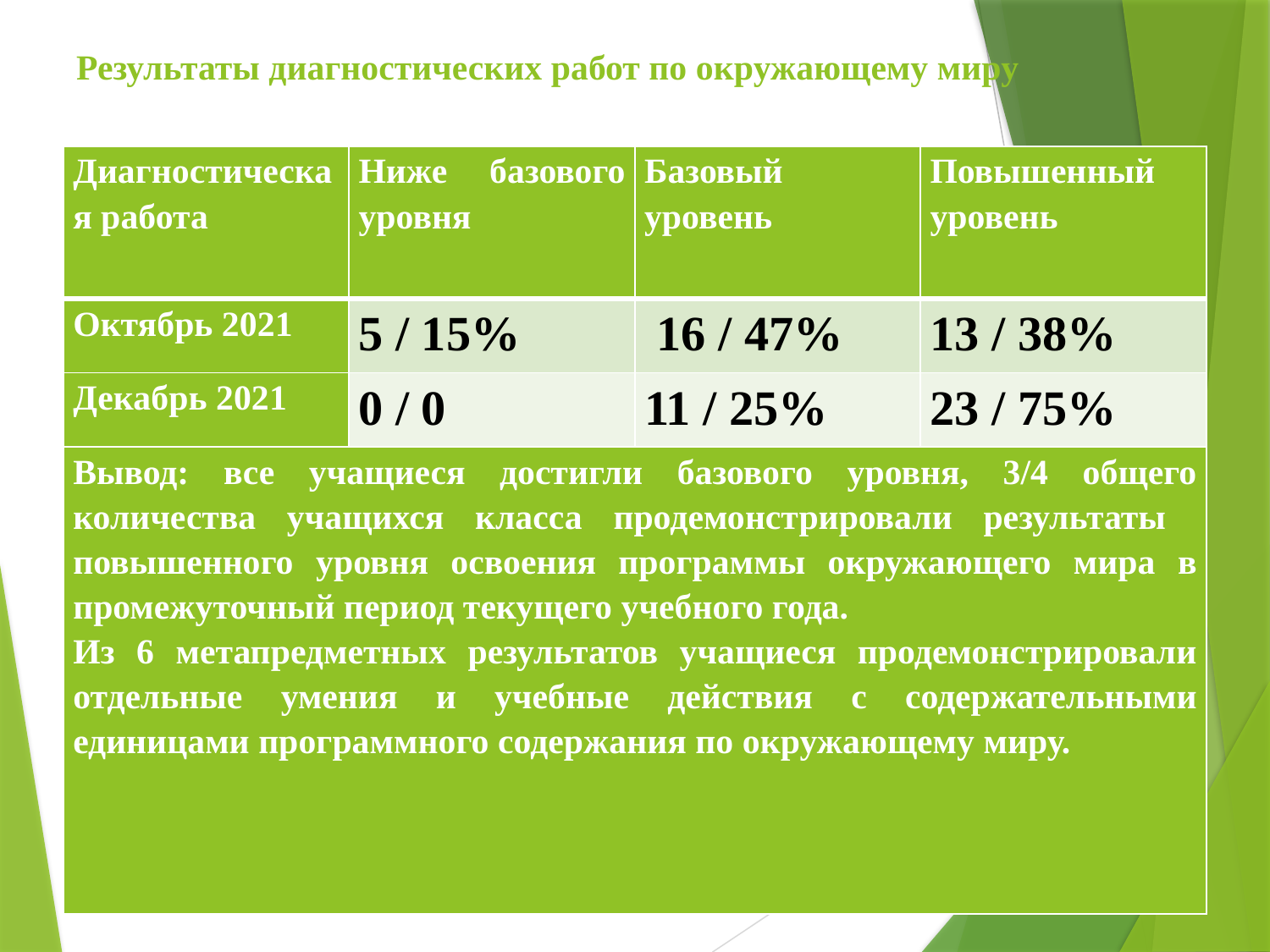

# Результаты диагностических работ по окружающему миру
| Диагностическая работа | Ниже базового уровня | Базовый уровень | Повышенный уровень |
| --- | --- | --- | --- |
| Октябрь 2021 | 5 / 15% | 16 / 47% | 13 / 38% |
| Декабрь 2021 | 0 / 0 | 11 / 25% | 23 / 75% |
| Вывод: все учащиеся достигли базового уровня, 3/4 общего количества учащихся класса продемонстрировали результаты повышенного уровня освоения программы окружающего мира в промежуточный период текущего учебного года. Из 6 метапредметных результатов учащиеся продемонстрировали отдельные умения и учебные действия с содержательными единицами программного содержания по окружающему миру. |  |  |  |